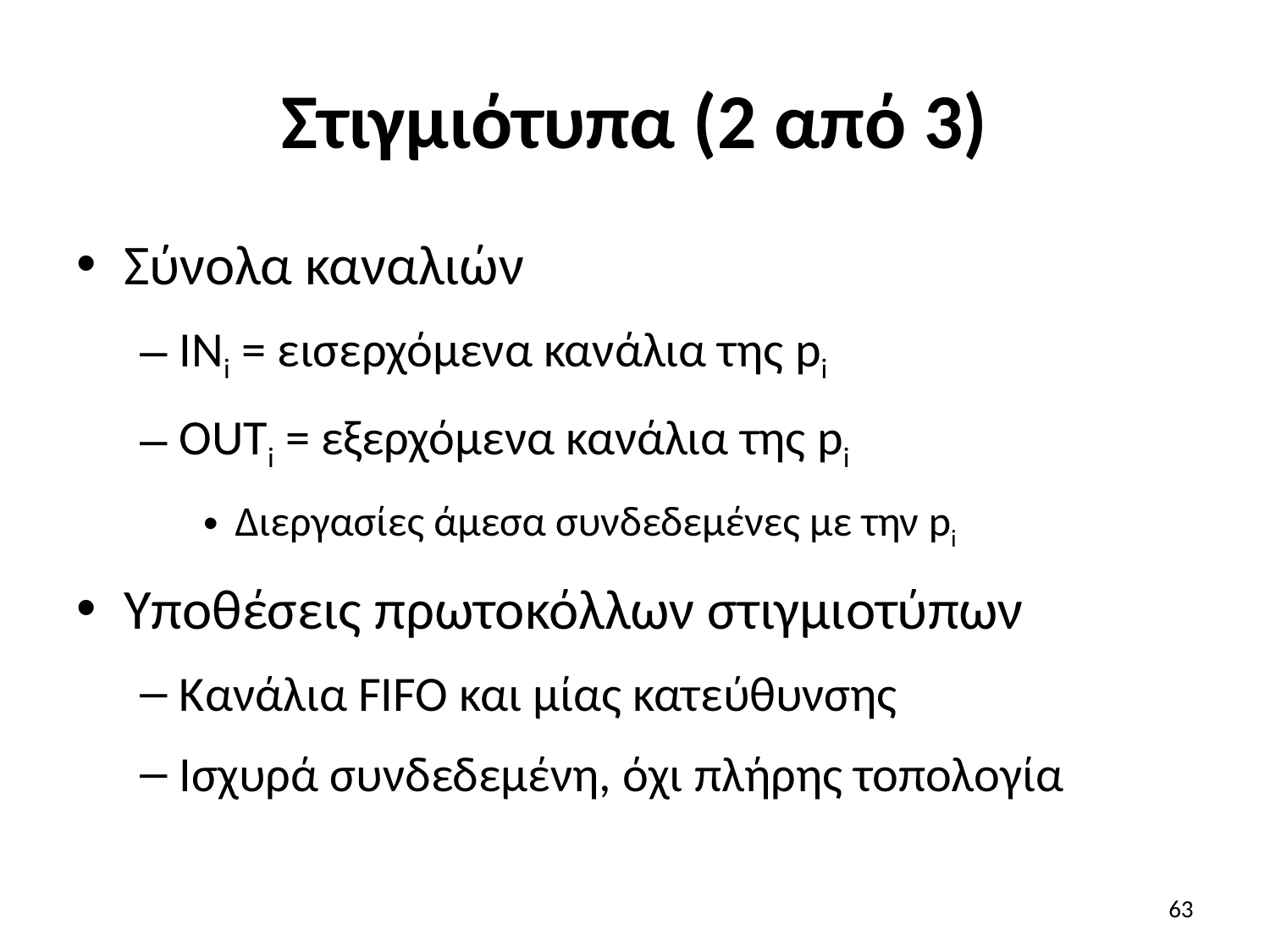

# Στιγμιότυπα (2 από 3)
Σύνολα καναλιών
INi = εισερχόμενα κανάλια της pi
OUTi = εξερχόμενα κανάλια της pi
Διεργασίες άμεσα συνδεδεμένες με την pi
Υποθέσεις πρωτοκόλλων στιγμιοτύπων
Κανάλια FIFO και μίας κατεύθυνσης
Ισχυρά συνδεδεμένη, όχι πλήρης τοπολογία
63